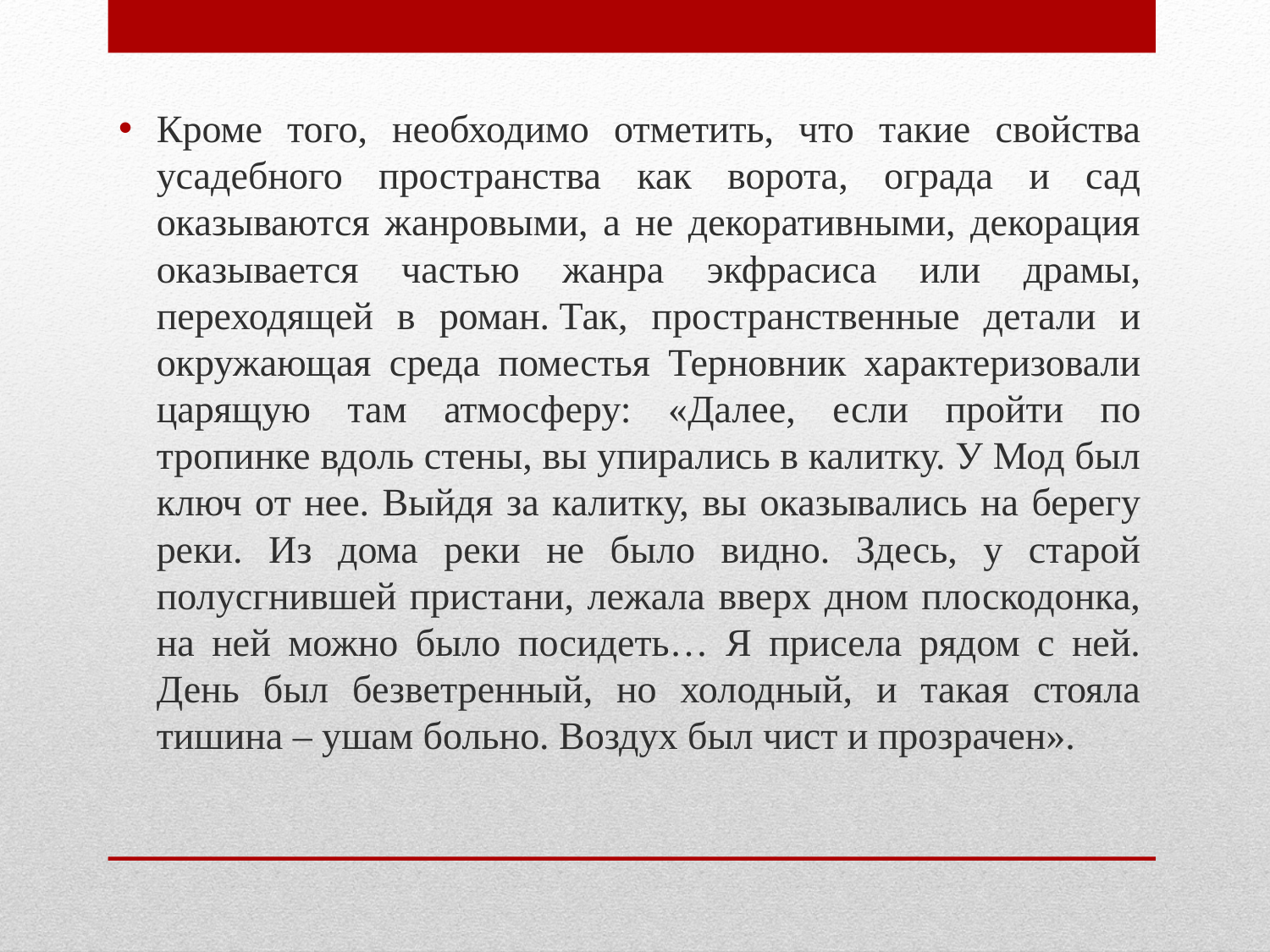

Кроме того, необходимо отметить, что такие свойства усадебного пространства как ворота, ограда и сад оказываются жанровыми, а не декоративными, декорация оказывается частью жанра экфрасиса или драмы, переходящей в роман. Так, пространственные детали и окружающая среда поместья Терновник характеризовали царящую там атмосферу: «Далее, если пройти по тропинке вдоль стены, вы упирались в калитку. У Мод был ключ от нее. Выйдя за калитку, вы оказывались на берегу реки. Из дома реки не было видно. Здесь, у старой полусгнившей пристани, лежала вверх дном плоскодонка, на ней можно было посидеть… Я присела рядом с ней. День был безветренный, но холодный, и такая стояла тишина – ушам больно. Воздух был чист и прозрачен».